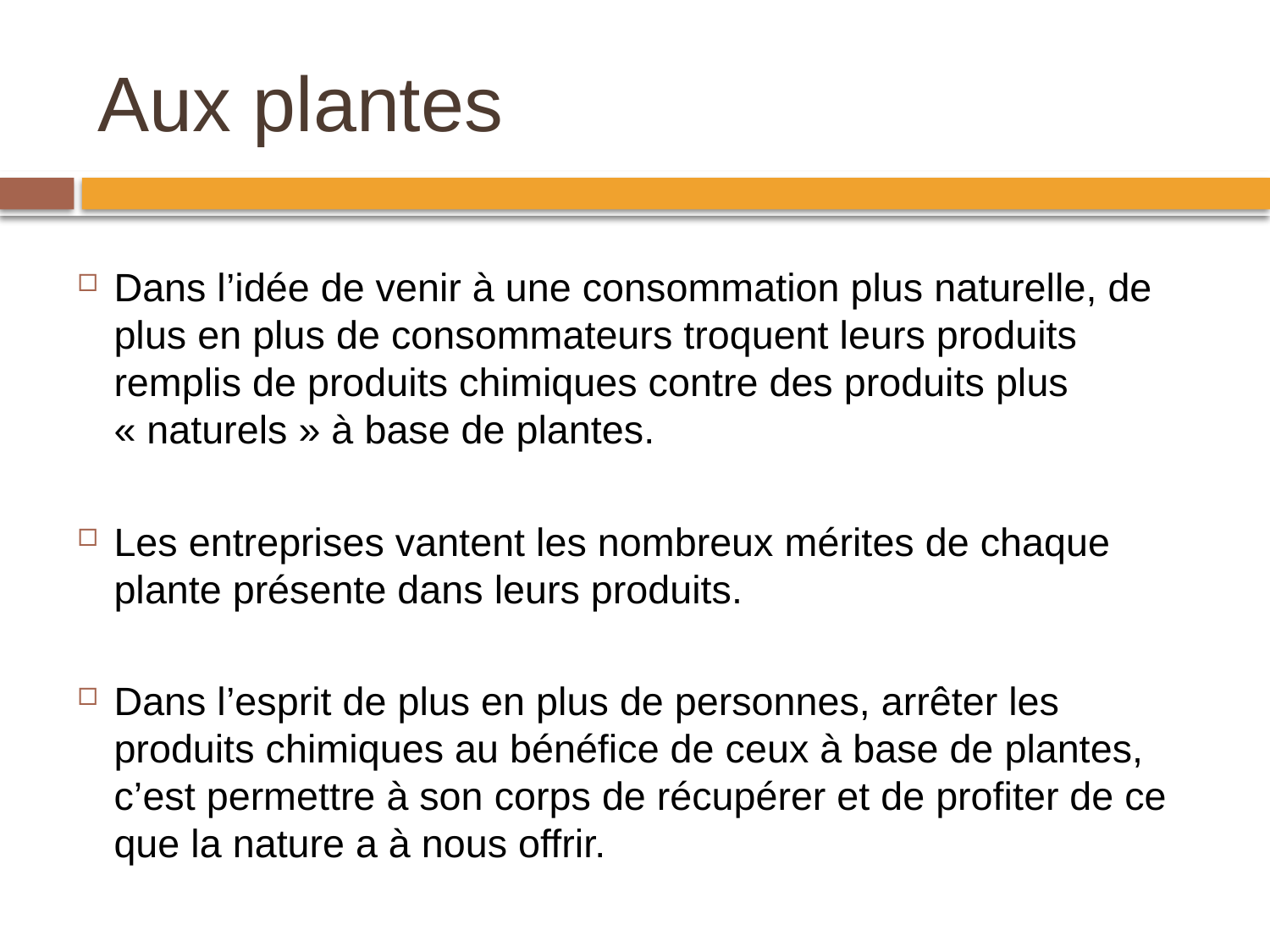

# Aux plantes
Dans l’idée de venir à une consommation plus naturelle, de plus en plus de consommateurs troquent leurs produits remplis de produits chimiques contre des produits plus « naturels » à base de plantes.

Les entreprises vantent les nombreux mérites de chaque plante présente dans leurs produits.

Dans l’esprit de plus en plus de personnes, arrêter les produits chimiques au bénéfice de ceux à base de plantes, c’est permettre à son corps de récupérer et de profiter de ce que la nature a à nous offrir.